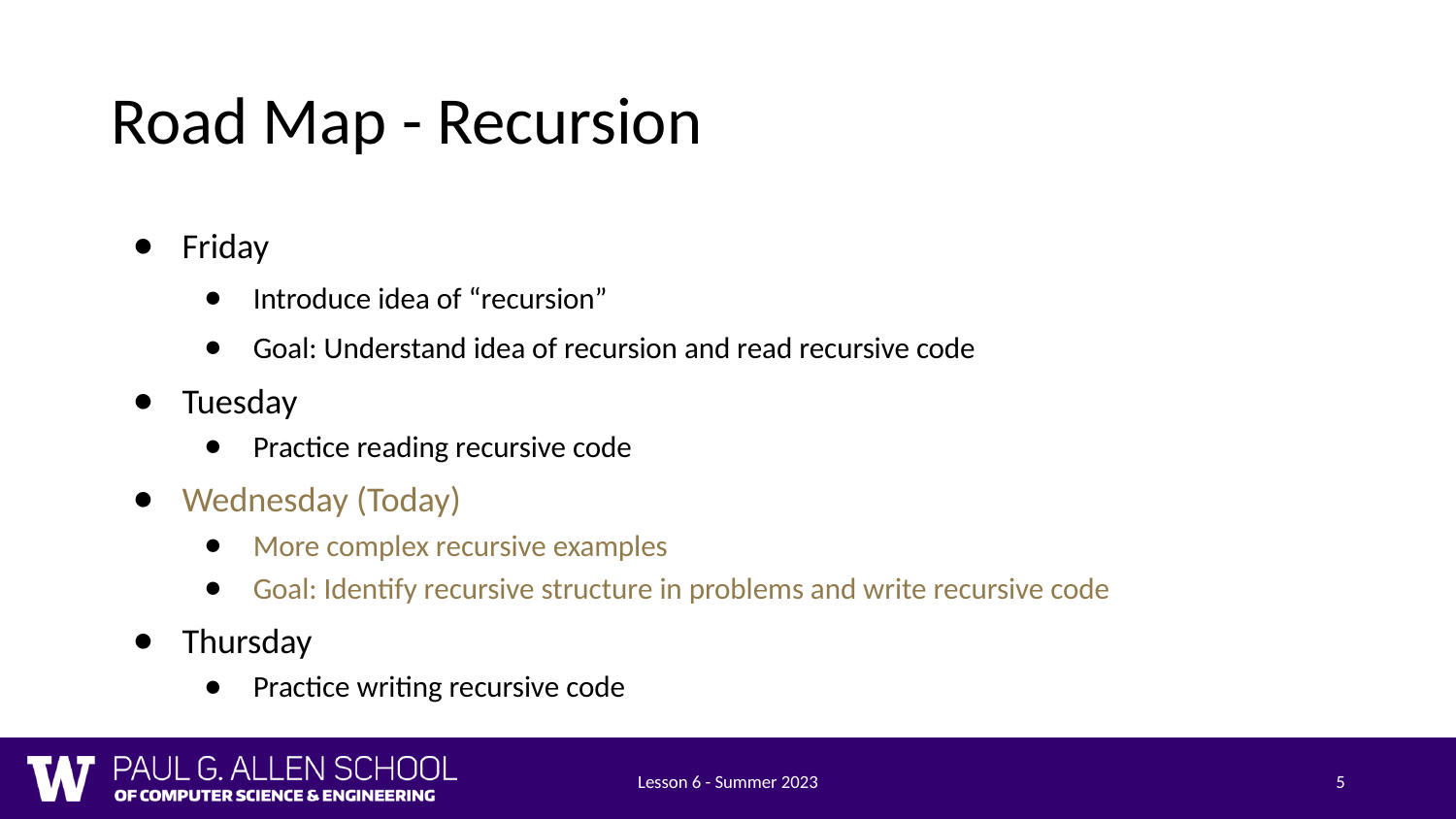

# Road Map - Recursion
Friday
Introduce idea of “recursion”
Goal: Understand idea of recursion and read recursive code
Tuesday
Practice reading recursive code
Wednesday (Today)
More complex recursive examples
Goal: Identify recursive structure in problems and write recursive code
Thursday
Practice writing recursive code
Lesson 6 - Summer 2023
5